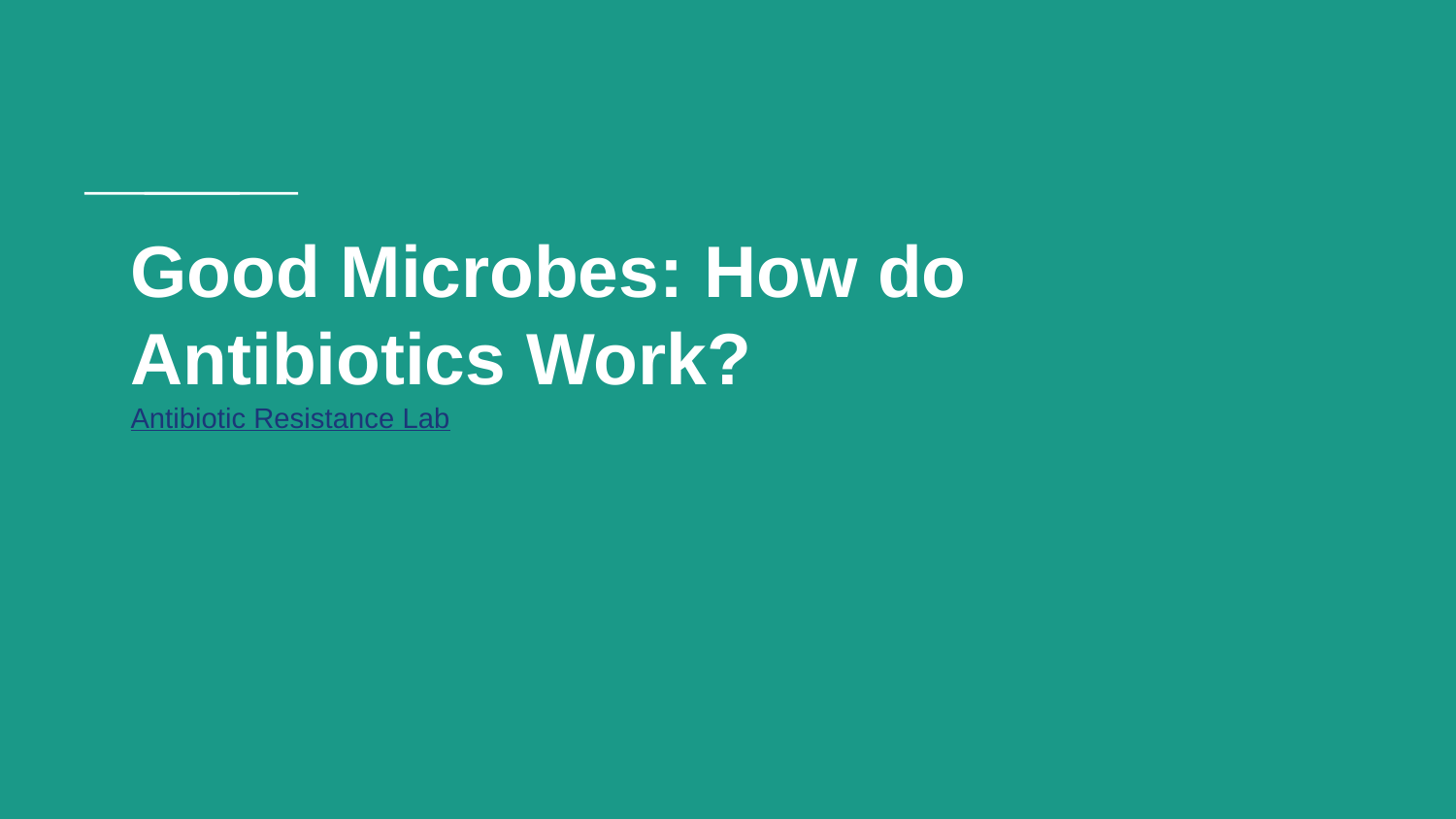

# Good Microbes: How do Antibiotics Work?
Antibiotic Resistance Lab